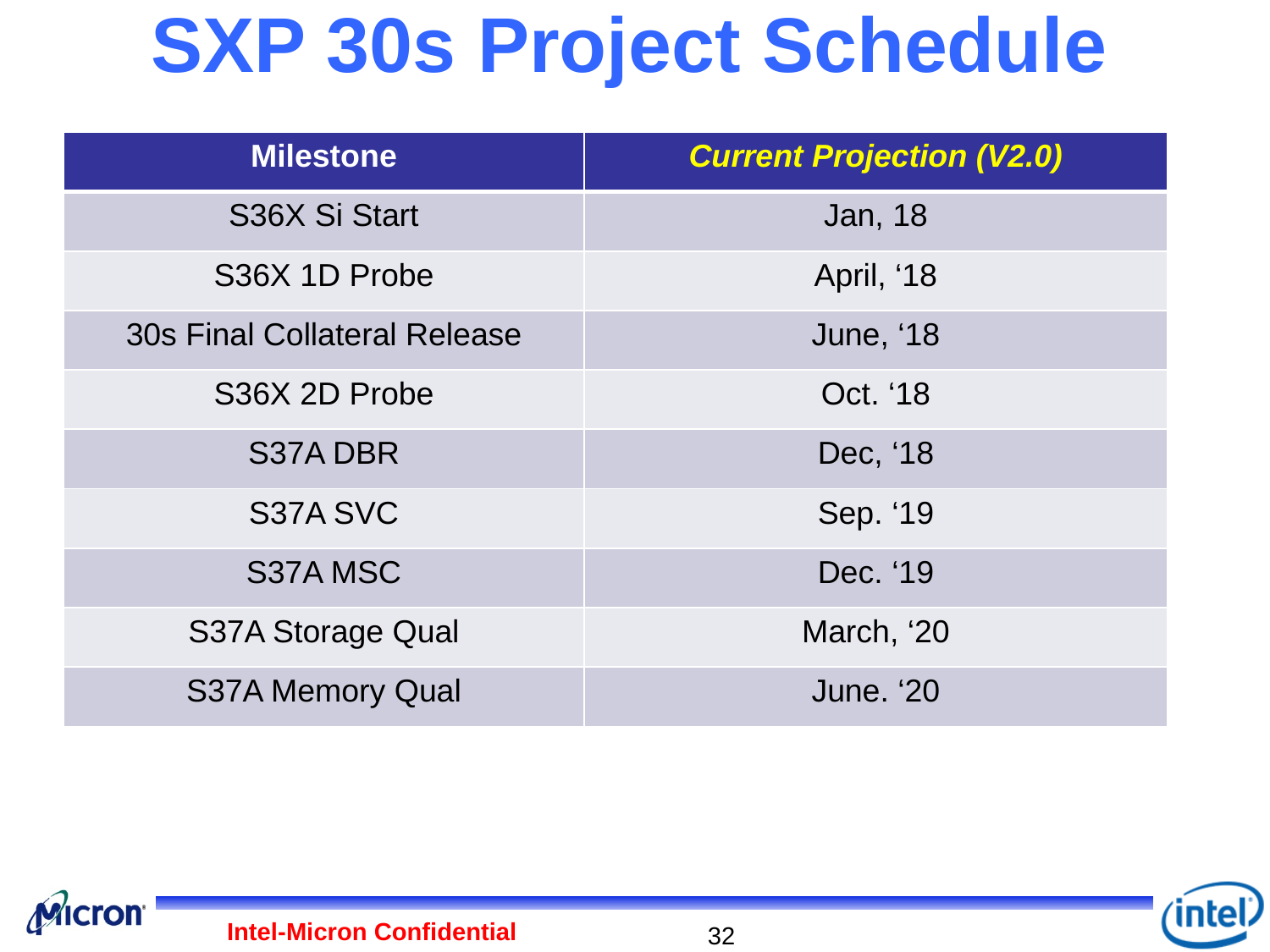

# SXP 30s Project Schedule
| Milestone | Current Projection (V2.0) |
| --- | --- |
| S36X Si Start | Jan, 18 |
| S36X 1D Probe | April, ‘18 |
| 30s Final Collateral Release | June, ‘18 |
| S36X 2D Probe | Oct. ‘18 |
| S37A DBR | Dec, ‘18 |
| S37A SVC | Sep. ‘19 |
| S37A MSC | Dec. ‘19 |
| S37A Storage Qual | March, ‘20 |
| S37A Memory Qual | June. ‘20 |
Intel-Micron Confidential
32